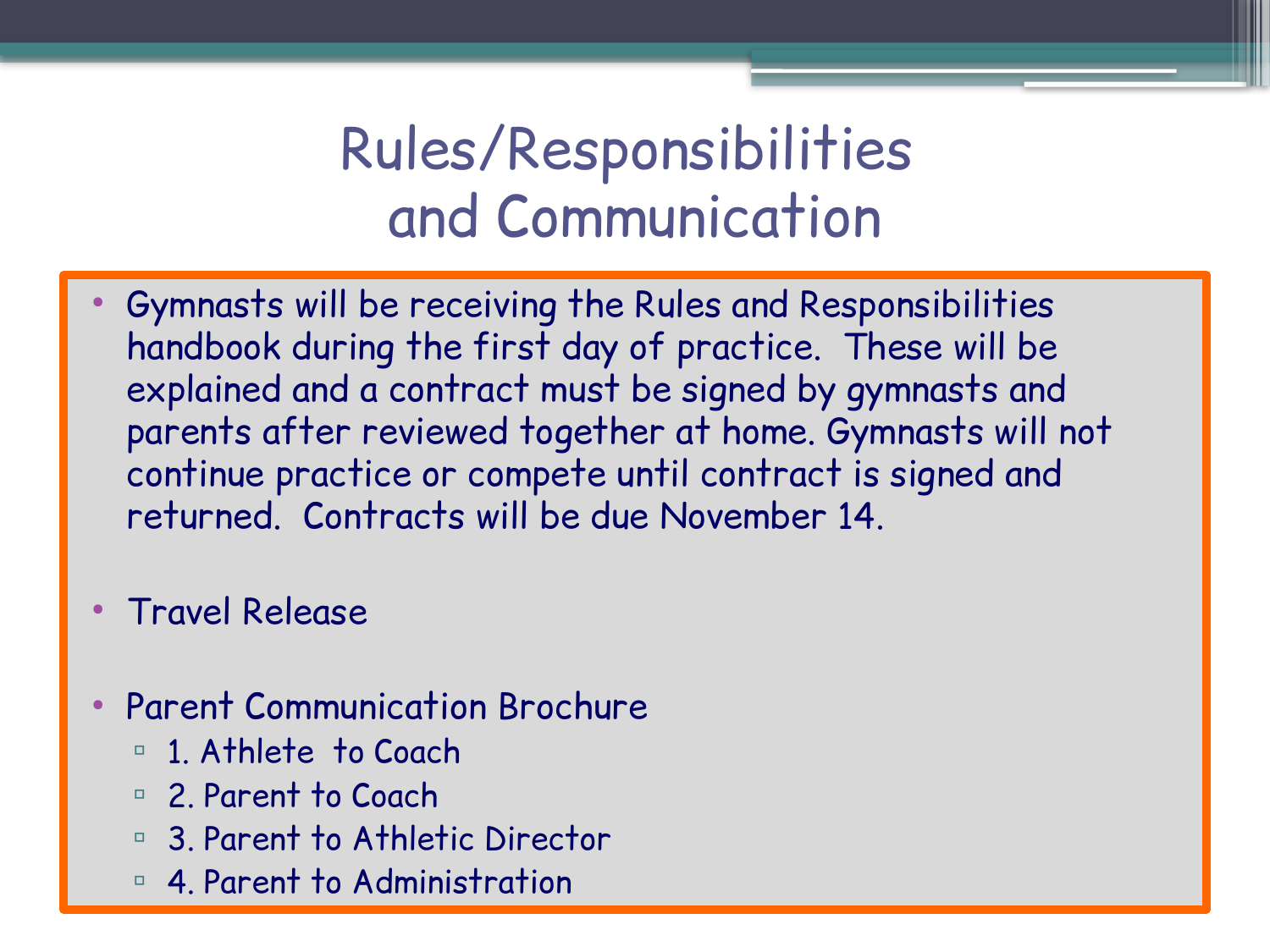

# Rules/Responsibilities and Communication
Gymnasts will be receiving the Rules and Responsibilities handbook during the first day of practice.  These will be explained and a contract must be signed by gymnasts and parents after reviewed together at home. Gymnasts will not continue practice or compete until contract is signed and returned.  Contracts will be due November 14.

Travel Release

Parent Communication Brochure
1. Athlete  to Coach
2. Parent to Coach
3. Parent to Athletic Director
4. Parent to Administration